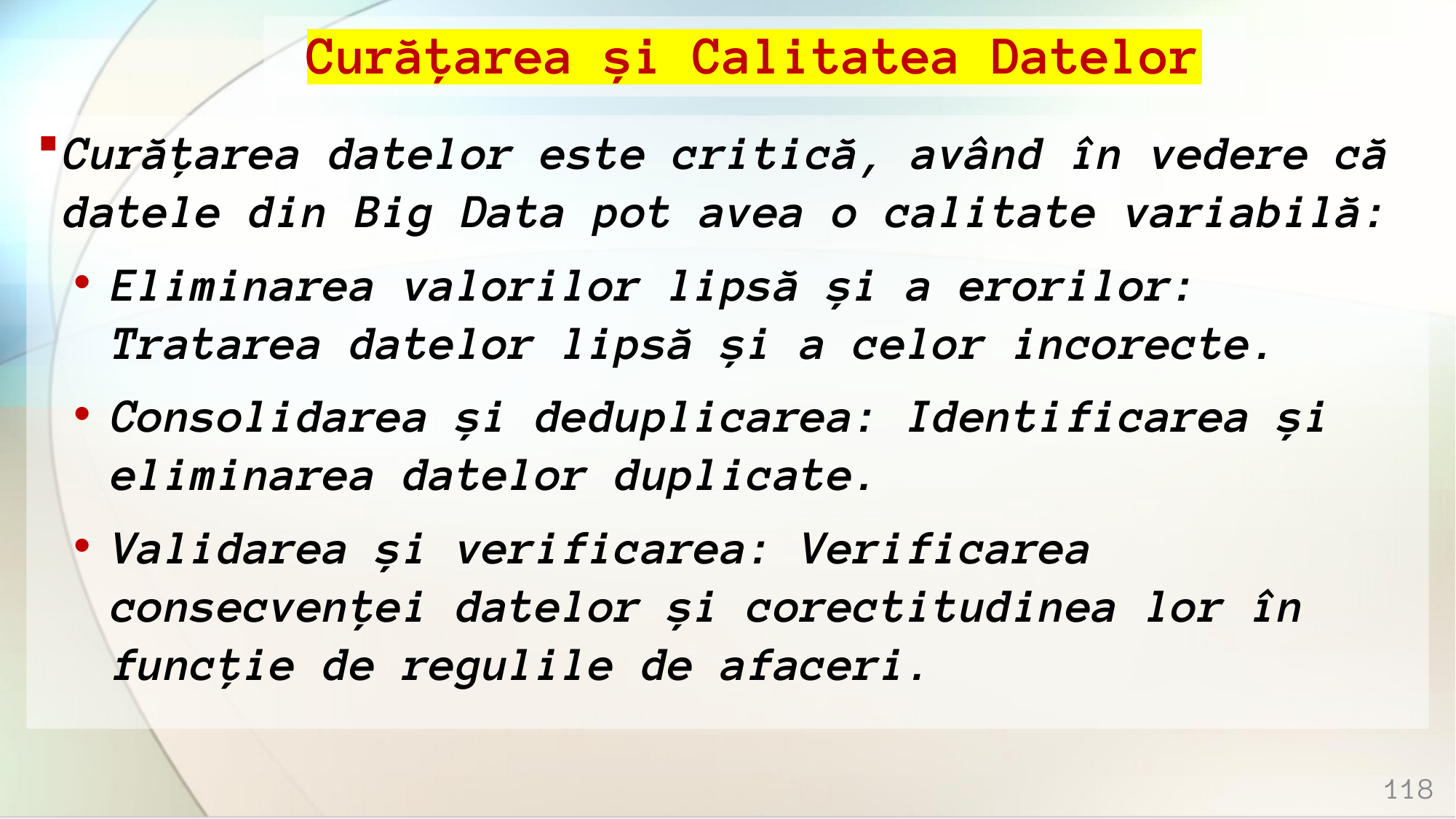

# Curățarea și Calitatea Datelor
Curățarea datelor este critică, având în vedere că datele din Big Data pot avea o calitate variabilă:
Eliminarea valorilor lipsă și a erorilor: Tratarea datelor lipsă și a celor incorecte.
Consolidarea și deduplicarea: Identificarea și eliminarea datelor duplicate.
Validarea și verificarea: Verificarea consecvenței datelor și corectitudinea lor în funcție de regulile de afaceri.
118